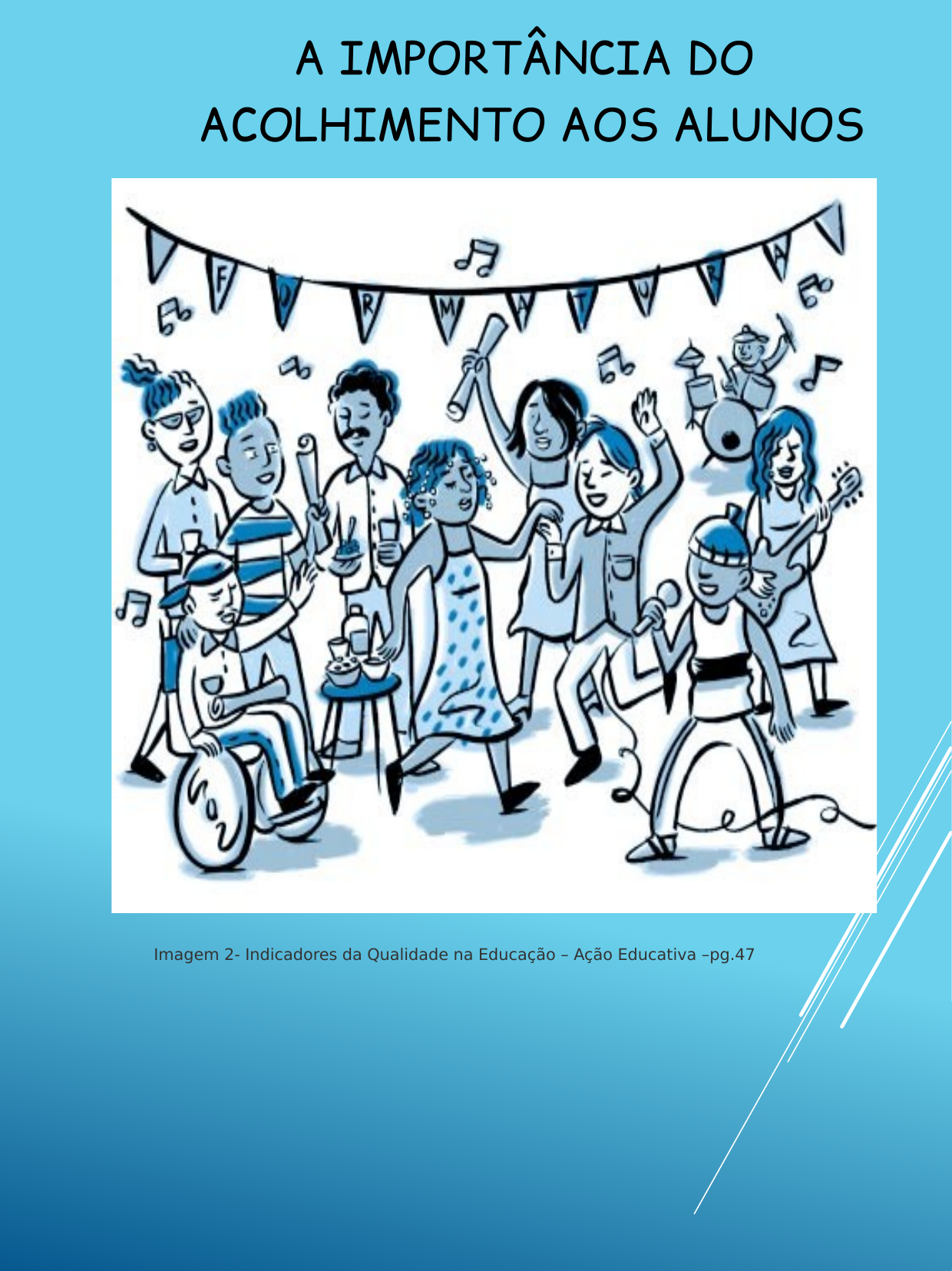

# A importância do acolhimento aos alunos

Imagem 2- Indicadores da Qualidade na Educação – Ação Educativa –pg.47